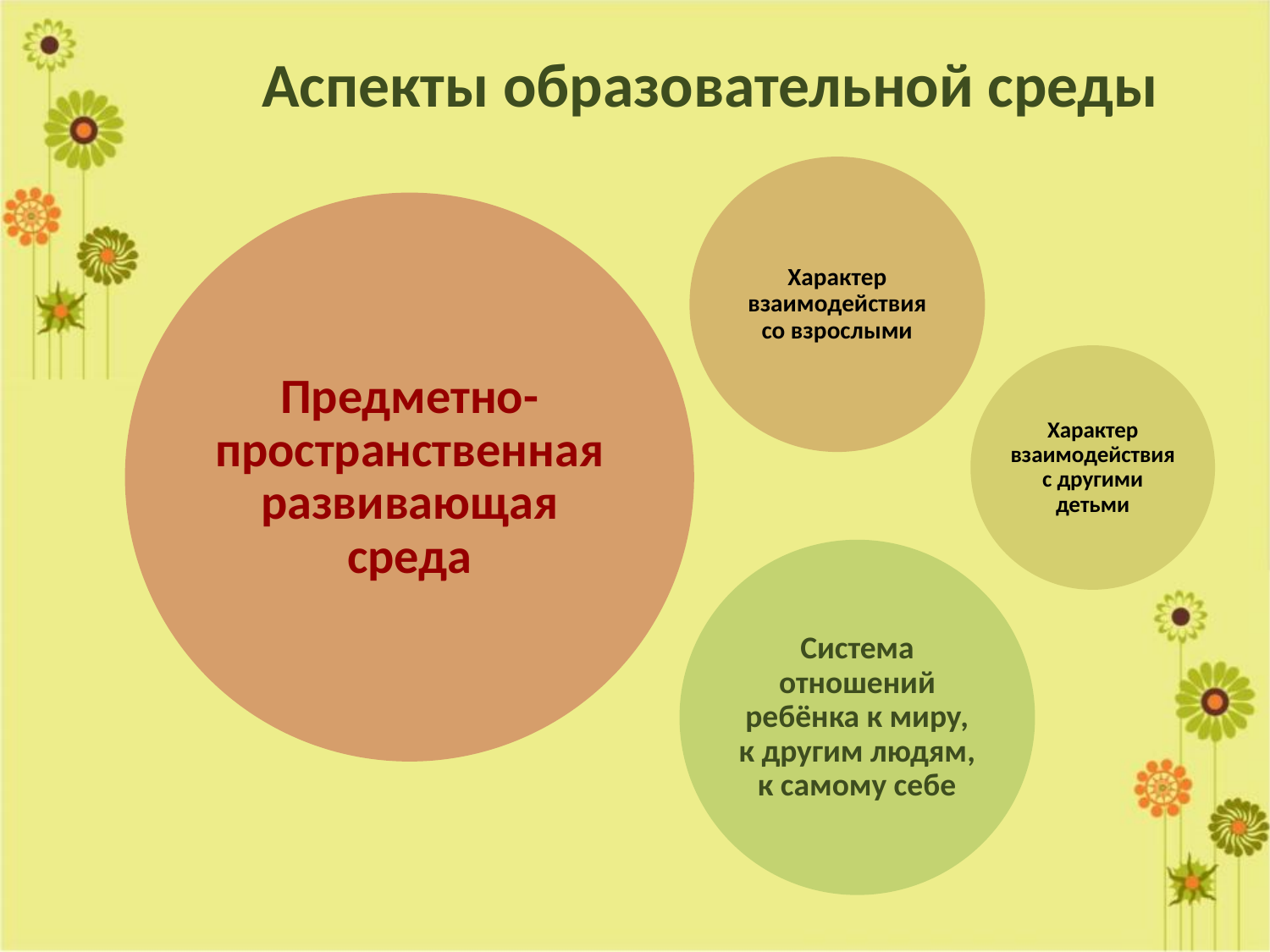

# Аспекты образовательной среды
Предметно-пространственная развивающая среда
Характер взаимодействия со взрослыми
Характер взаимодействия с другими детьми
Система отношений ребёнка к миру, к другим людям, к самому себе